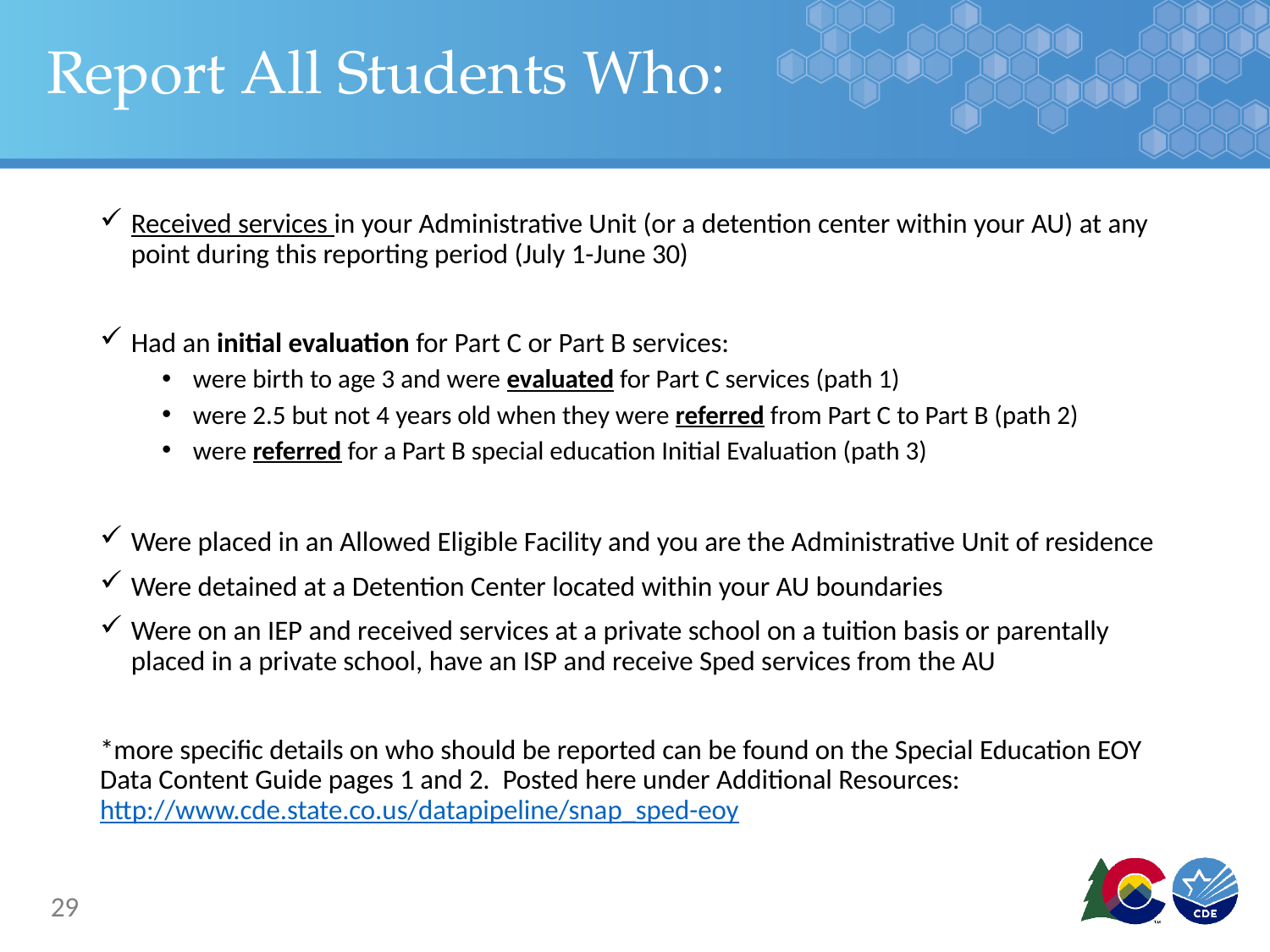

# Report All Students Who:
Received services in your Administrative Unit (or a detention center within your AU) at any point during this reporting period (July 1-June 30)

Had an initial evaluation for Part C or Part B services:
were birth to age 3 and were evaluated for Part C services (path 1)
were 2.5 but not 4 years old when they were referred from Part C to Part B (path 2)
were referred for a Part B special education Initial Evaluation (path 3)

Were placed in an Allowed Eligible Facility and you are the Administrative Unit of residence
Were detained at a Detention Center located within your AU boundaries
Were on an IEP and received services at a private school on a tuition basis or parentally placed in a private school, have an ISP and receive Sped services from the AU

*more specific details on who should be reported can be found on the Special Education EOY Data Content Guide pages 1 and 2.  Posted here under Additional Resources: http://www.cde.state.co.us/datapipeline/snap_sped-eoy

29